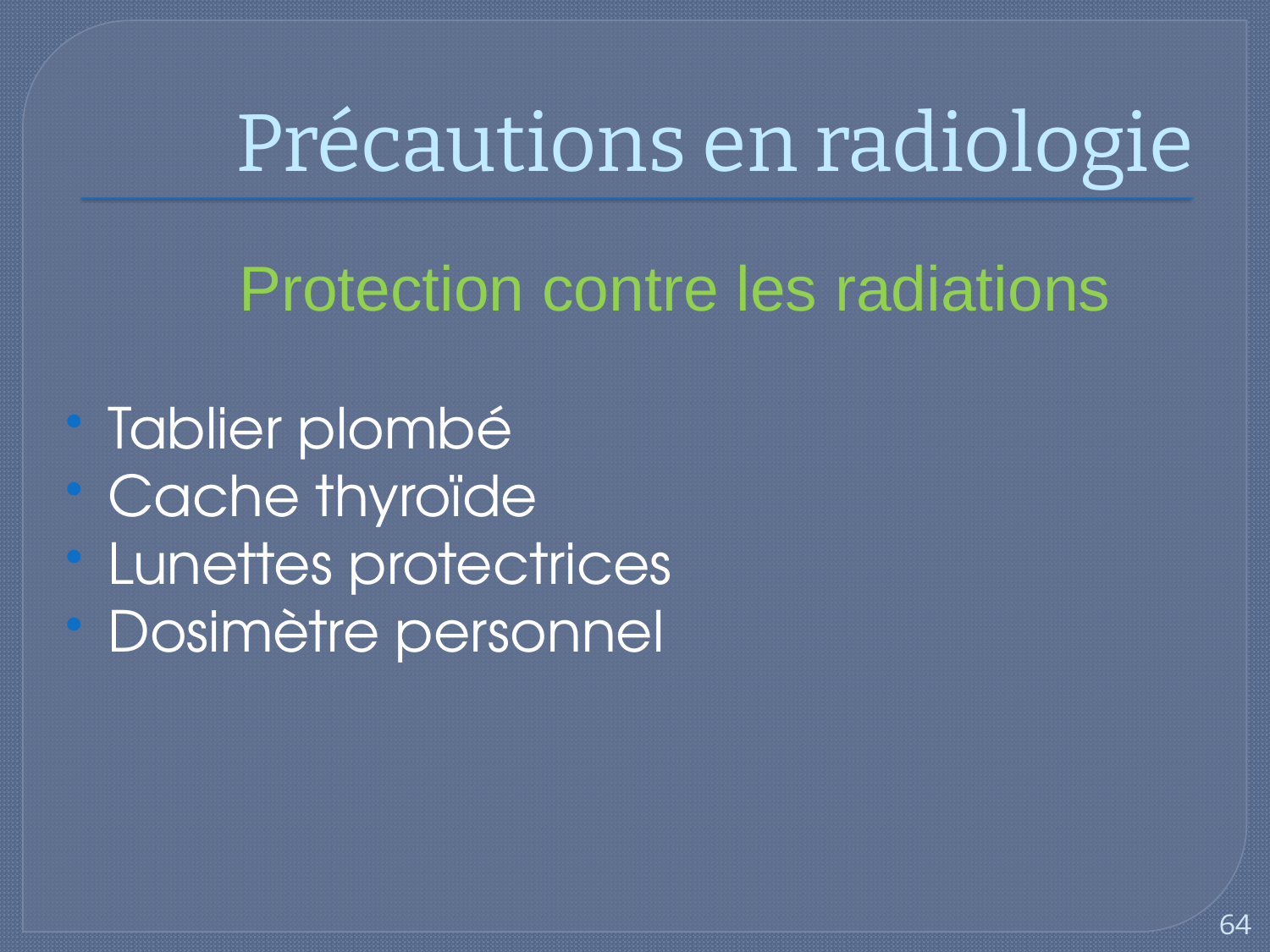

# Précautions en radiologie
Protection contre les radiations
Tablier plombé
Cache thyroïde
Lunettes protectrices
Dosimètre personnel
64